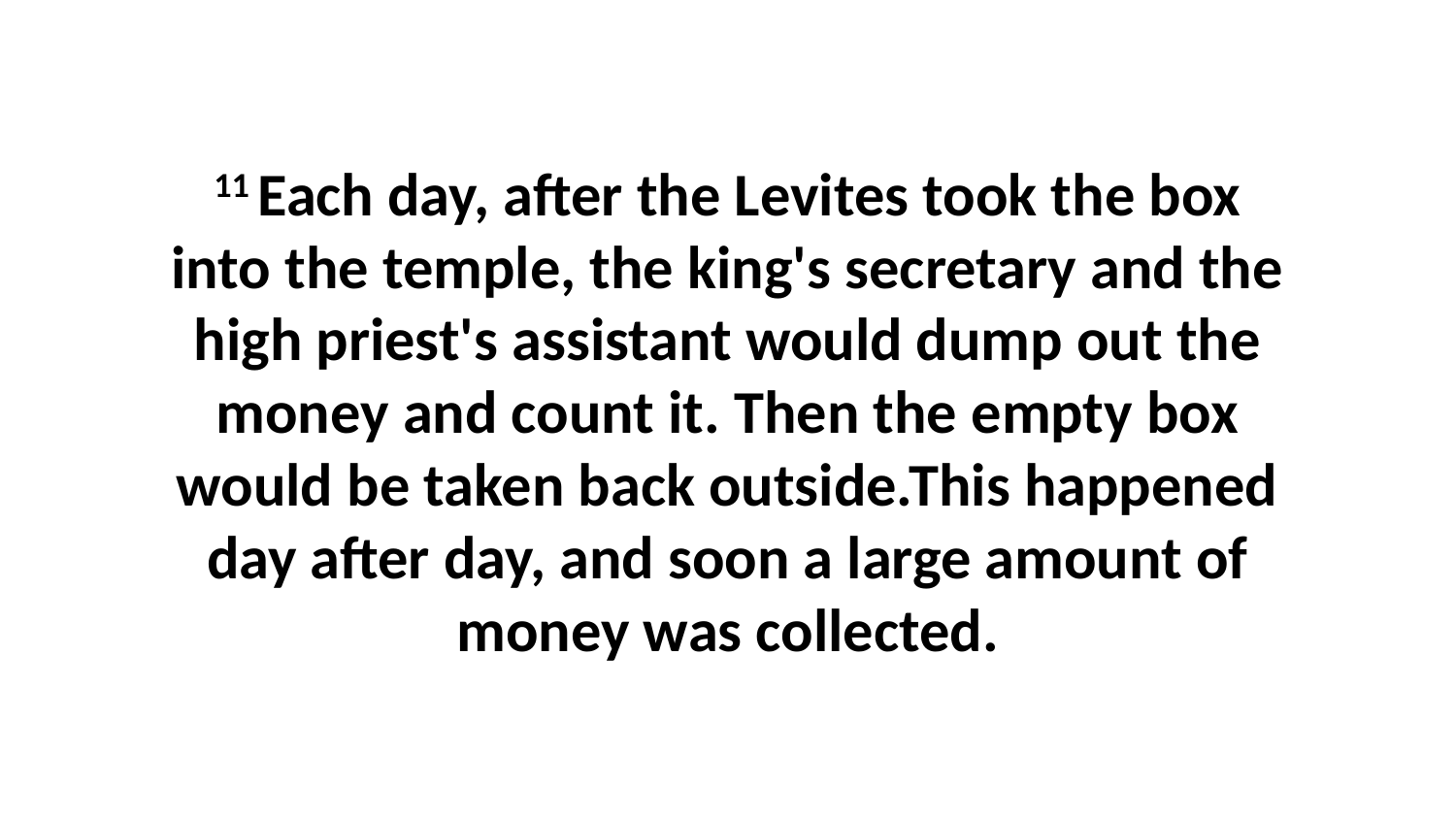

11 Each day, after the Levites took the box into the temple, the king's secretary and the high priest's assistant would dump out the money and count it. Then the empty box would be taken back outside.This happened day after day, and soon a large amount of money was collected.